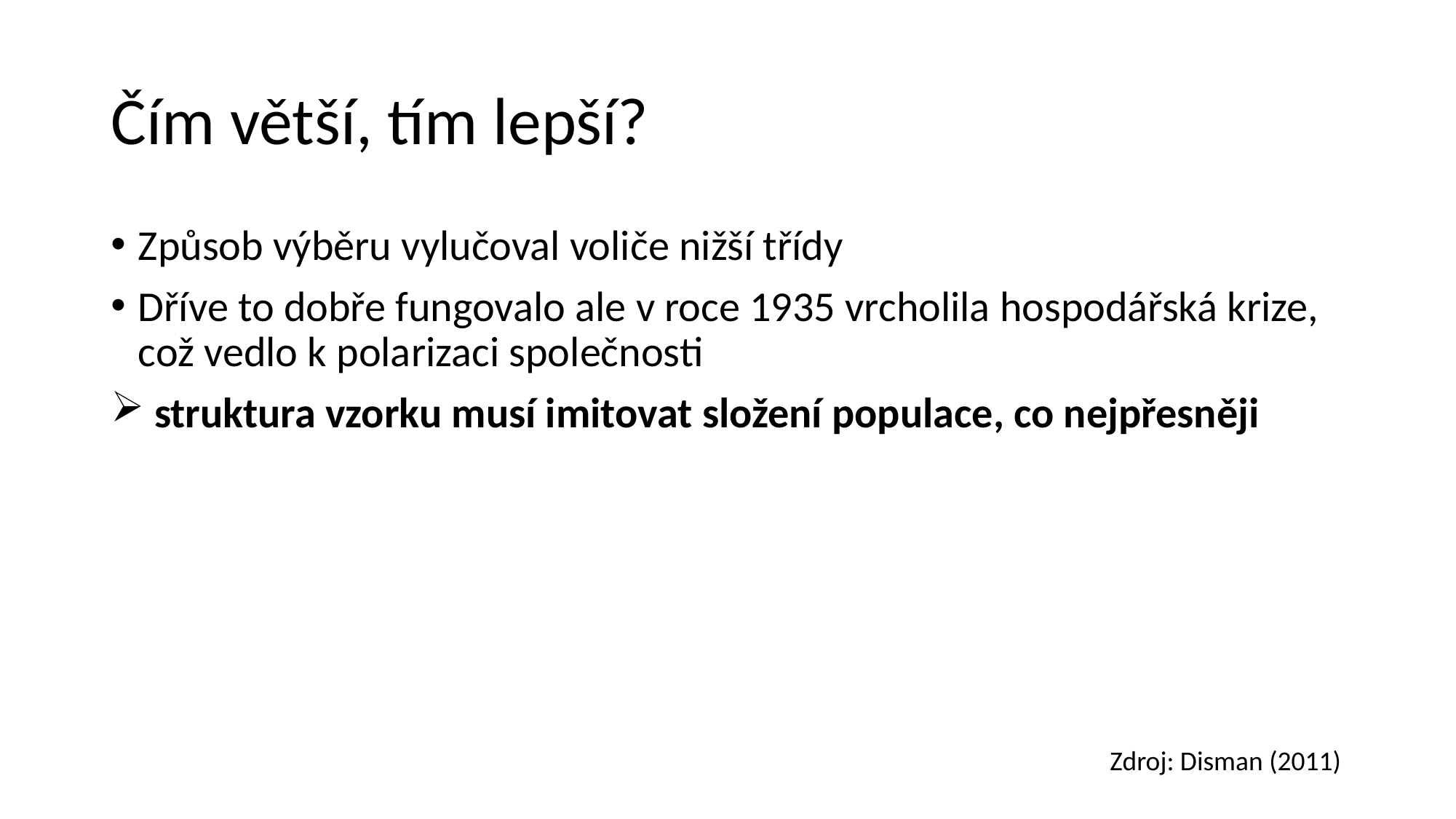

# Čím větší, tím lepší?
Způsob výběru vylučoval voliče nižší třídy
Dříve to dobře fungovalo ale v roce 1935 vrcholila hospodářská krize, což vedlo k polarizaci společnosti
 struktura vzorku musí imitovat složení populace, co nejpřesněji
Zdroj: Disman (2011)